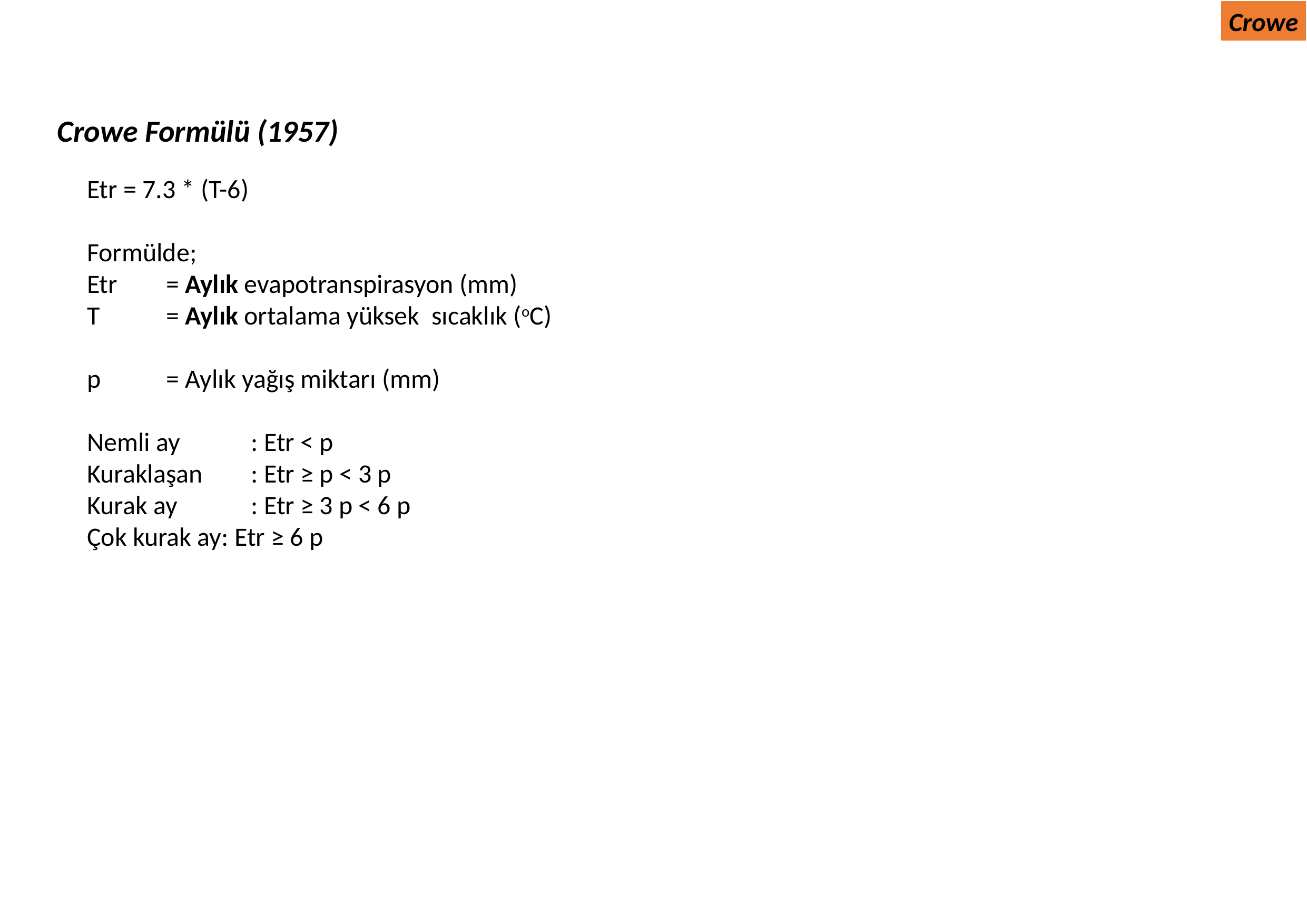

Crowe
Crowe Formülü (1957)

	Etr = 7.3 * (T-6)

	Formülde;
	Etr 	= Aylık evapotranspirasyon (mm)
	T 	= Aylık ortalama yüksek  sıcaklık (oC)

	p	= Aylık yağış miktarı (mm)

	Nemli ay	 : Etr < p
	Kuraklaşan	 : Etr ≥ p < 3 p
	Kurak ay	 : Etr ≥ 3 p < 6 p
	Çok kurak ay: Etr ≥ 6 p